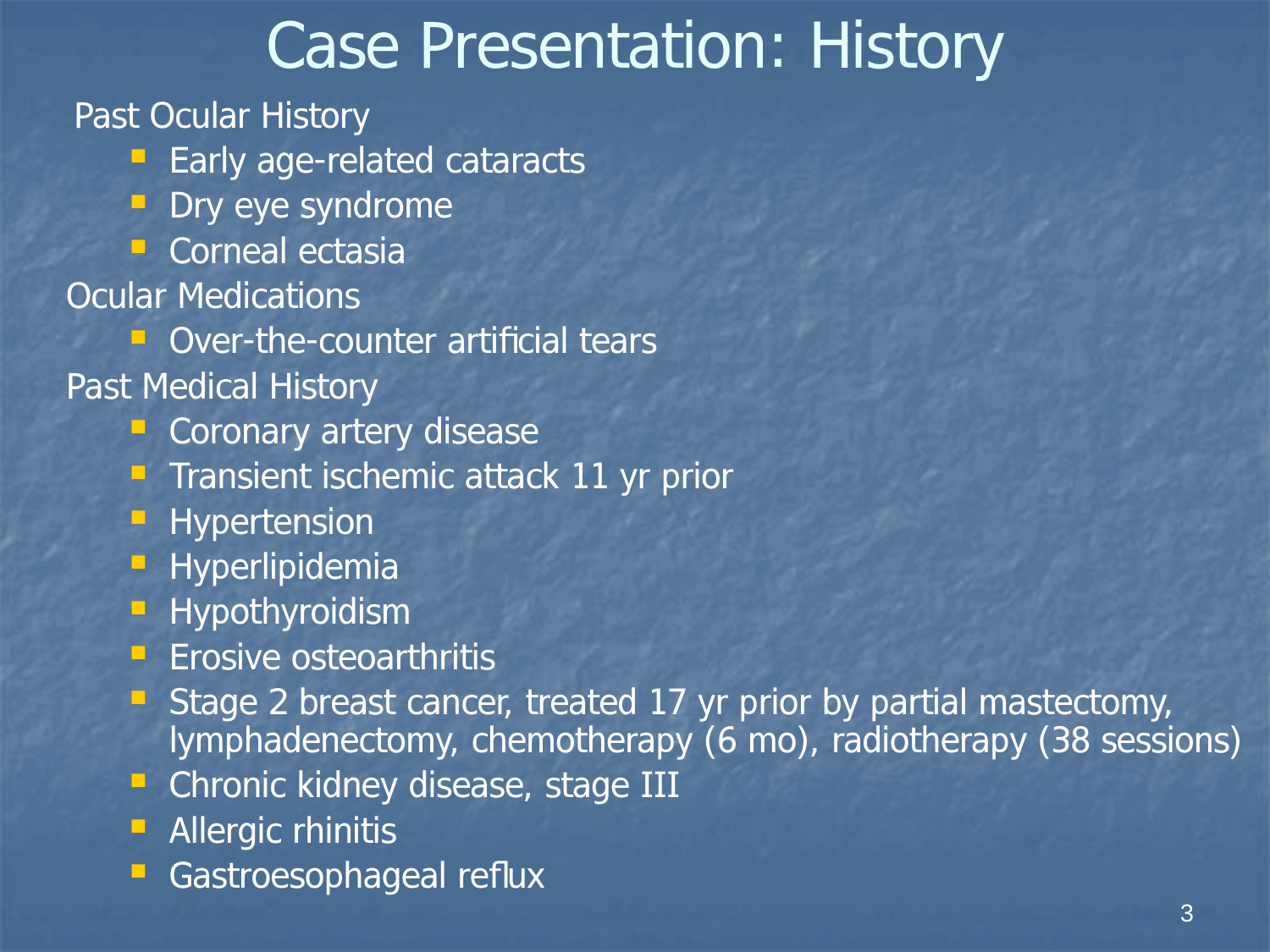

# Case Presentation: History
Past Ocular History
Early age-related cataracts
Dry eye syndrome
Corneal ectasia
Ocular Medications
Over-the-counter artificial tears
Past Medical History
Coronary artery disease
Transient ischemic attack 11 yr prior
Hypertension
Hyperlipidemia
Hypothyroidism
Erosive osteoarthritis
Stage 2 breast cancer, treated 17 yr prior by partial mastectomy, lymphadenectomy, chemotherapy (6 mo), radiotherapy (38 sessions)
Chronic kidney disease, stage III
Allergic rhinitis
Gastroesophageal reflux

3